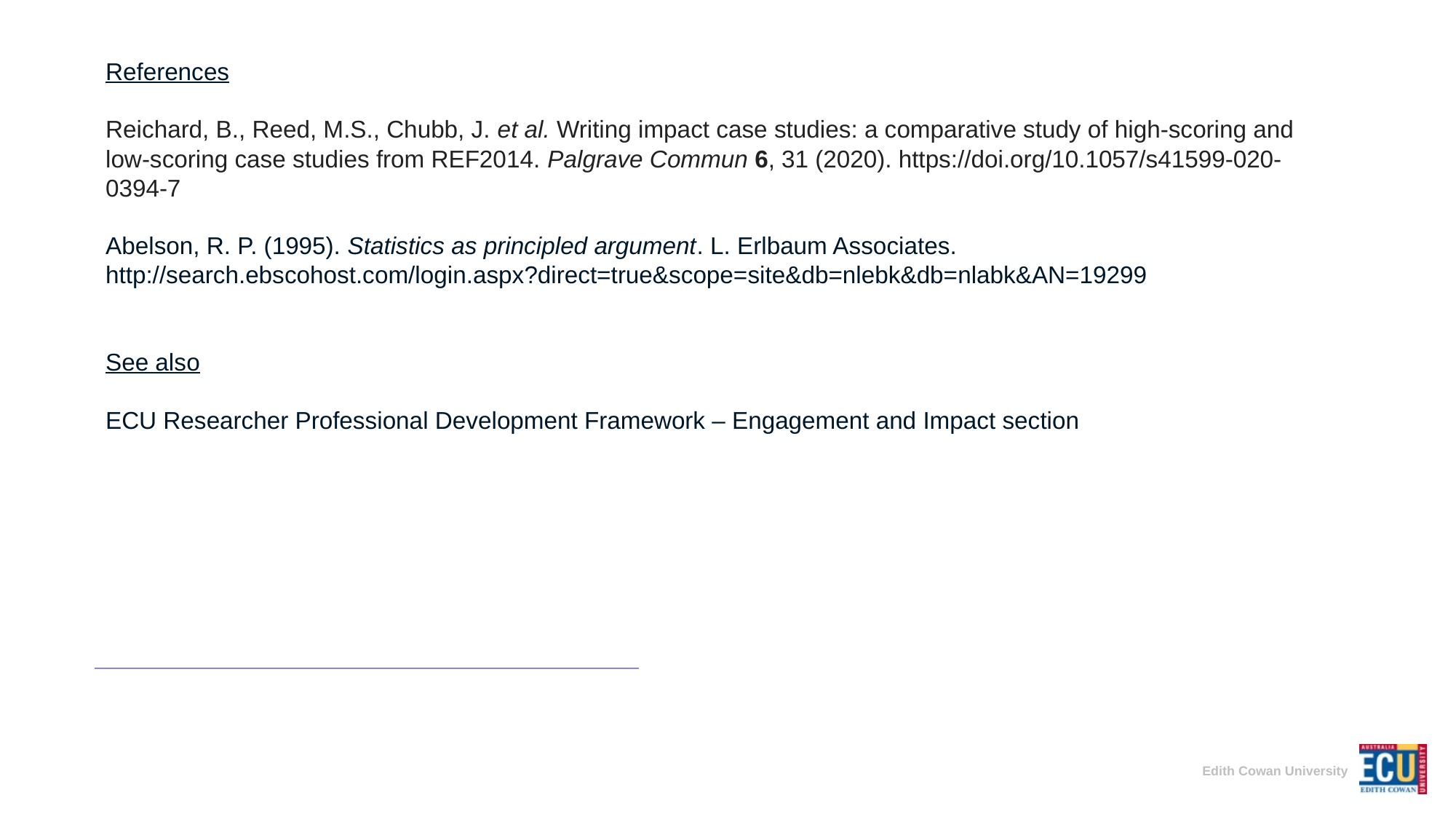

References

Reichard, B., Reed, M.S., Chubb, J. et al. Writing impact case studies: a comparative study of high-scoring and low-scoring case studies from REF2014. Palgrave Commun 6, 31 (2020). https://doi.org/10.1057/s41599-020-0394-7

Abelson, R. P. (1995). Statistics as principled argument. L. Erlbaum Associates. http://search.ebscohost.com/login.aspx?direct=true&scope=site&db=nlebk&db=nlabk&AN=19299

See also

ECU Researcher Professional Development Framework – Engagement and Impact section